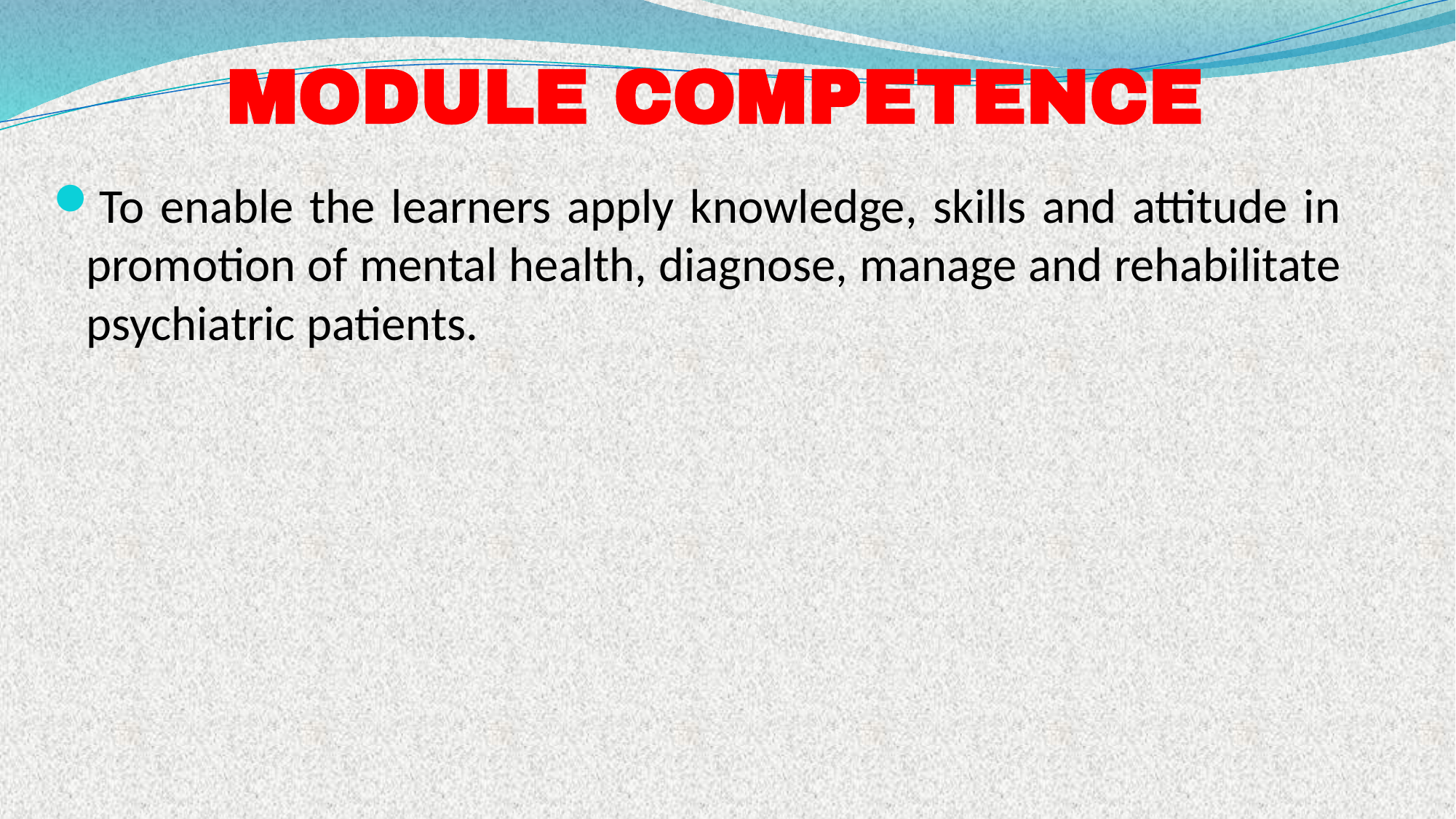

# MODULE COMPETENCE
To enable the learners apply knowledge, skills and attitude in promotion of mental health, diagnose, manage and rehabilitate psychiatric patients.